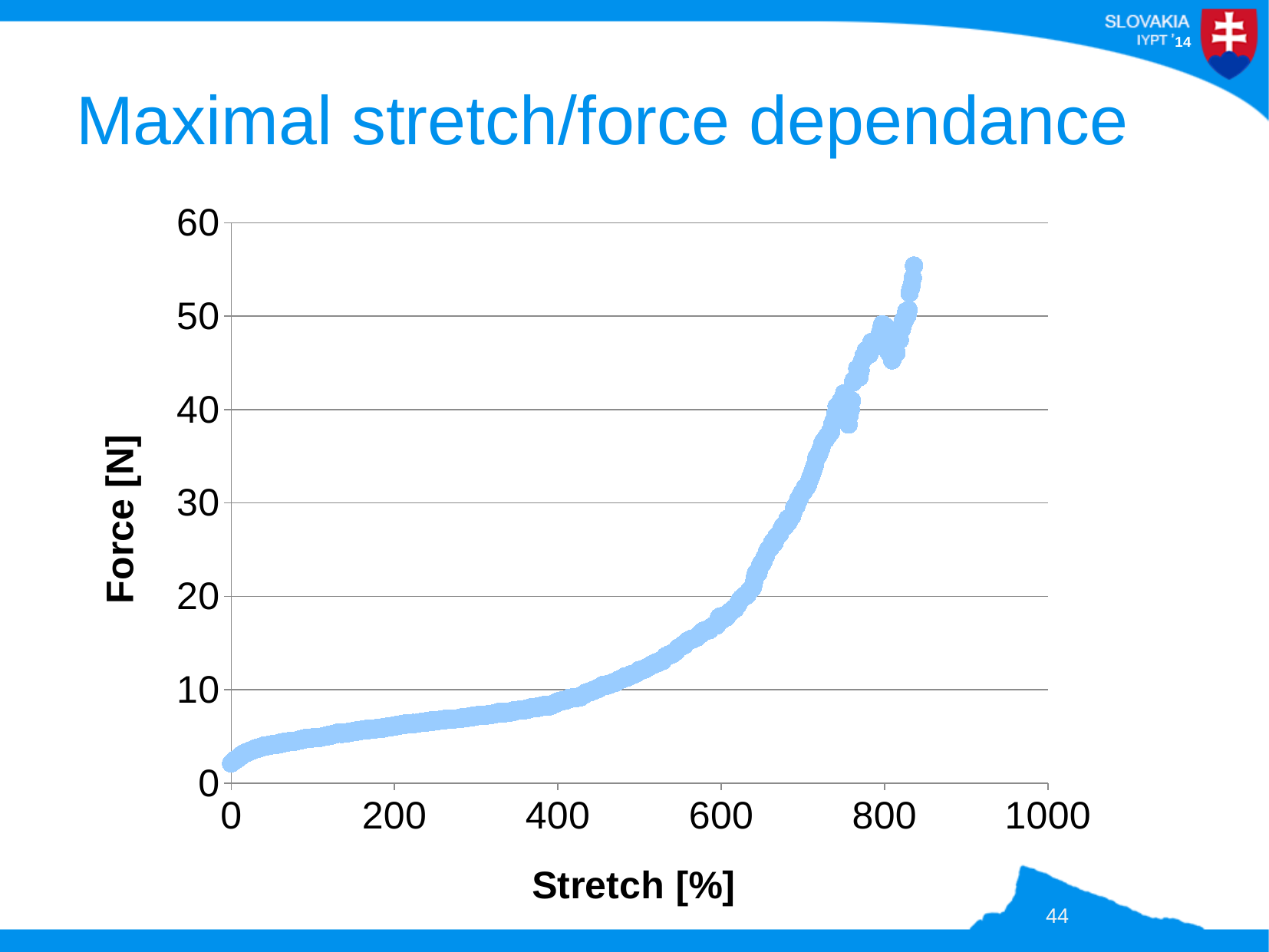

# Maximal stretch/force dependance

### Chart

| Category |  |
|---|---|
44